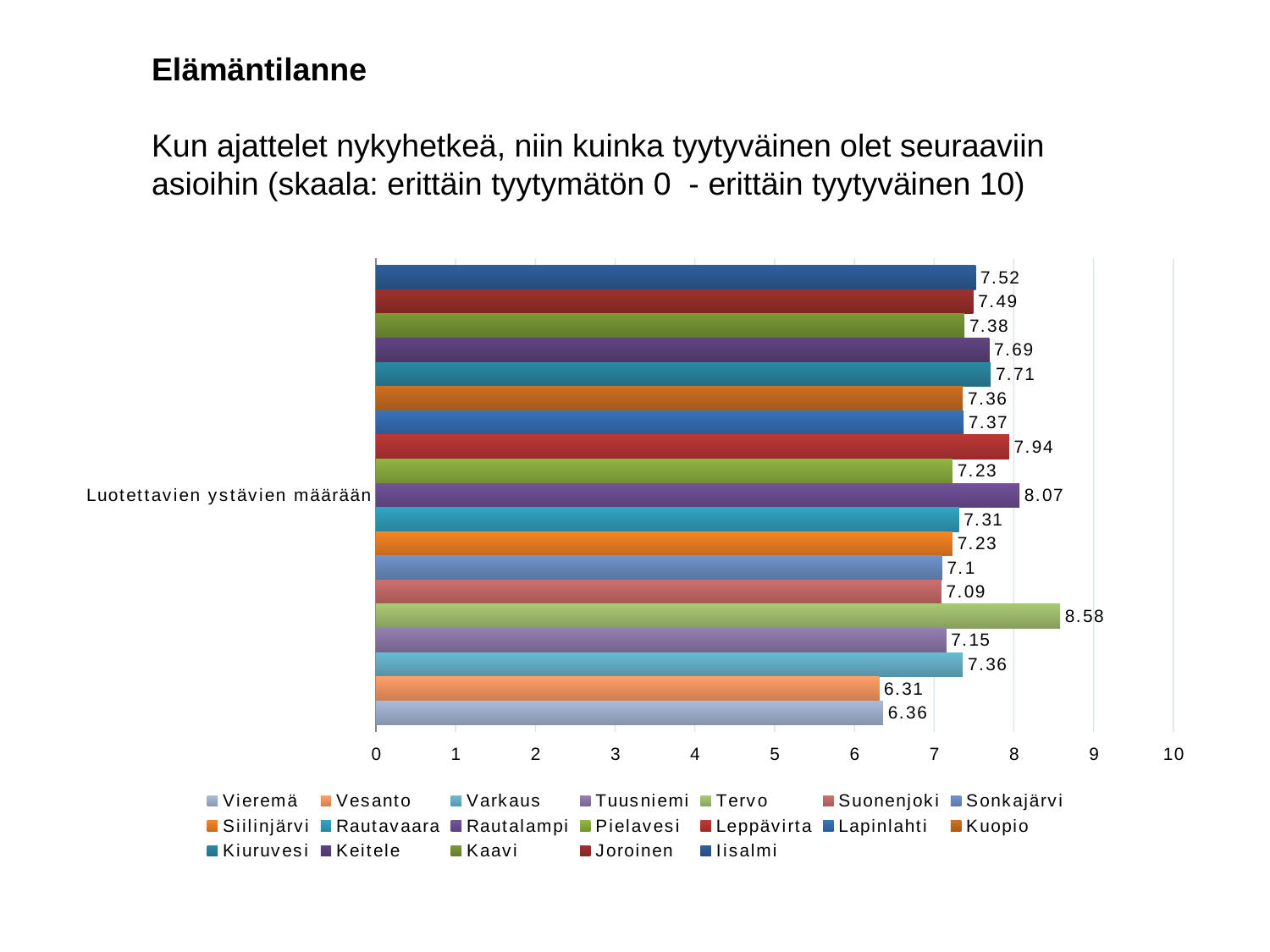

Elämäntilanne

Kun ajattelet nykyhetkeä, niin kuinka tyytyväinen olet seuraaviin asioihin (skaala: erittäin tyytymätön 0  - erittäin tyytyväinen 10)
#

### Chart

| Category | Iisalmi | Joroinen | Kaavi | Keitele | Kiuruvesi | Kuopio | Lapinlahti | Leppävirta | Pielavesi | Rautalampi | Rautavaara | Siilinjärvi | Sonkajärvi | Suonenjoki | Tervo | Tuusniemi | Varkaus | Vesanto | Vieremä |
|---|---|---|---|---|---|---|---|---|---|---|---|---|---|---|---|---|---|---|---|
| Luotettavien ystävien määrään | 7.52 | 7.49 | 7.38 | 7.69 | 7.71 | 7.36 | 7.37 | 7.94 | 7.23 | 8.07 | 7.31 | 7.23 | 7.1 | 7.09 | 8.58 | 7.15 | 7.36 | 6.31 | 6.36 |